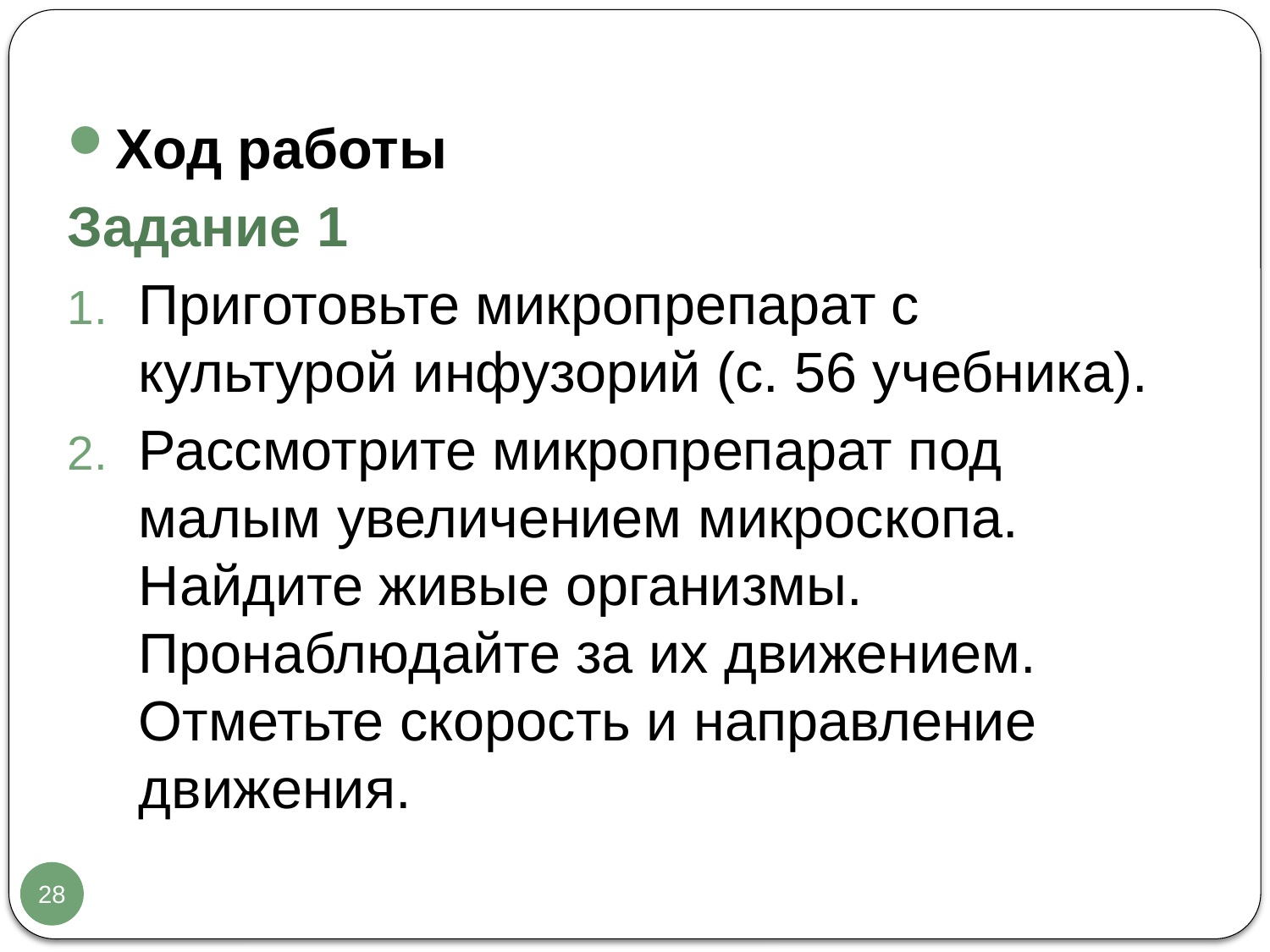

Ход работы
Задание 1
Приготовьте микропрепарат с культурой инфузорий (с. 56 учебника).
Рассмотрите микропрепарат под малым увеличением микроскопа. Найдите живые организмы. Пронаблюдайте за их движением. Отметьте скорость и направление движения.
28